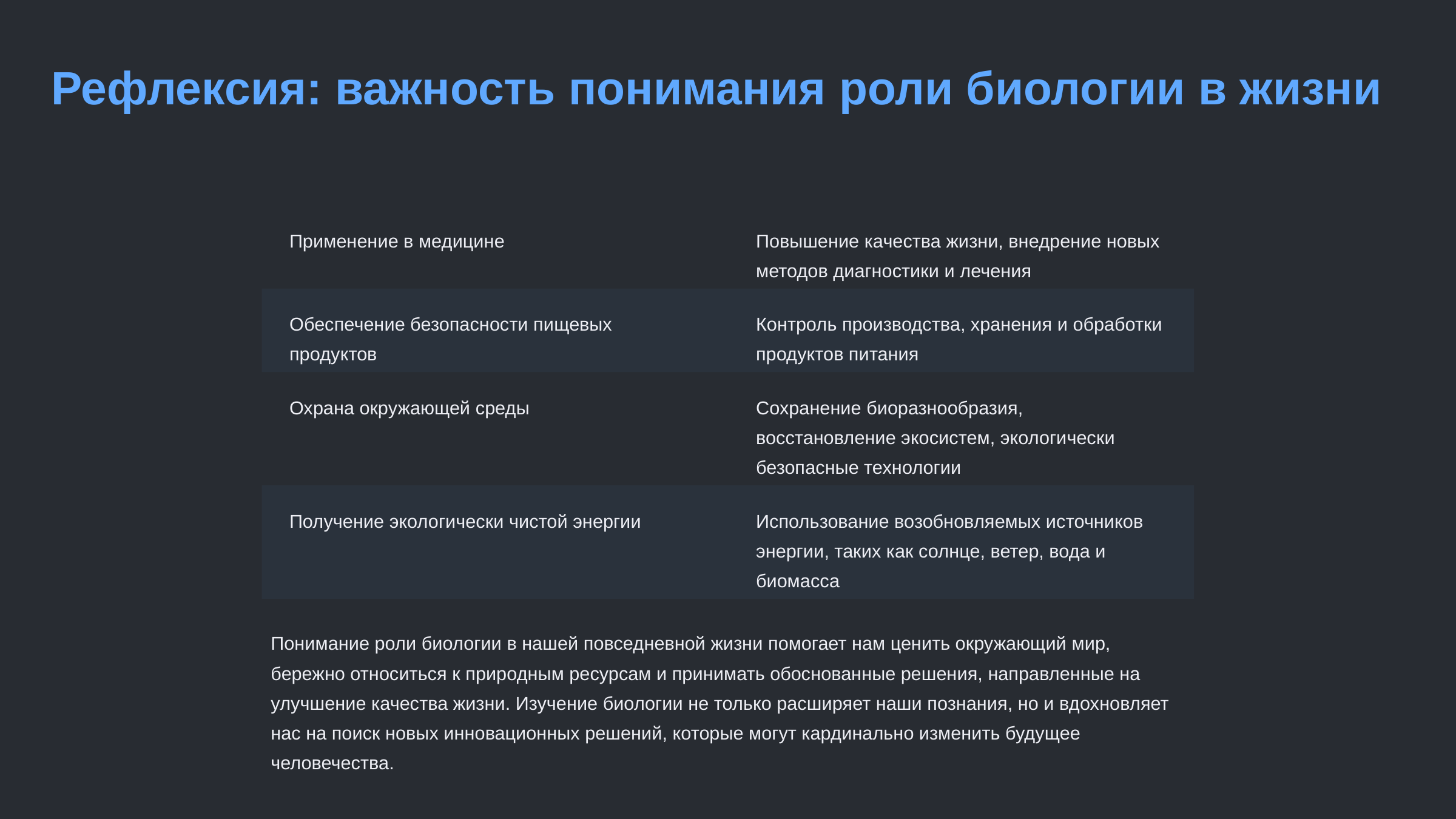

newUROKI.net
Рефлексия: важность понимания роли биологии в жизни
Применение в медицине
Повышение качества жизни, внедрение новых методов диагностики и лечения

Обеспечение безопасности пищевых продуктов
Контроль производства, хранения и обработки продуктов питания
Охрана окружающей среды
Сохранение биоразнообразия, восстановление экосистем, экологически безопасные технологии

Получение экологически чистой энергии
Использование возобновляемых источников энергии, таких как солнце, ветер, вода и биомасса
Понимание роли биологии в нашей повседневной жизни помогает нам ценить окружающий мир, бережно относиться к природным ресурсам и принимать обоснованные решения, направленные на улучшение качества жизни. Изучение биологии не только расширяет наши познания, но и вдохновляет нас на поиск новых инновационных решений, которые могут кардинально изменить будущее человечества.